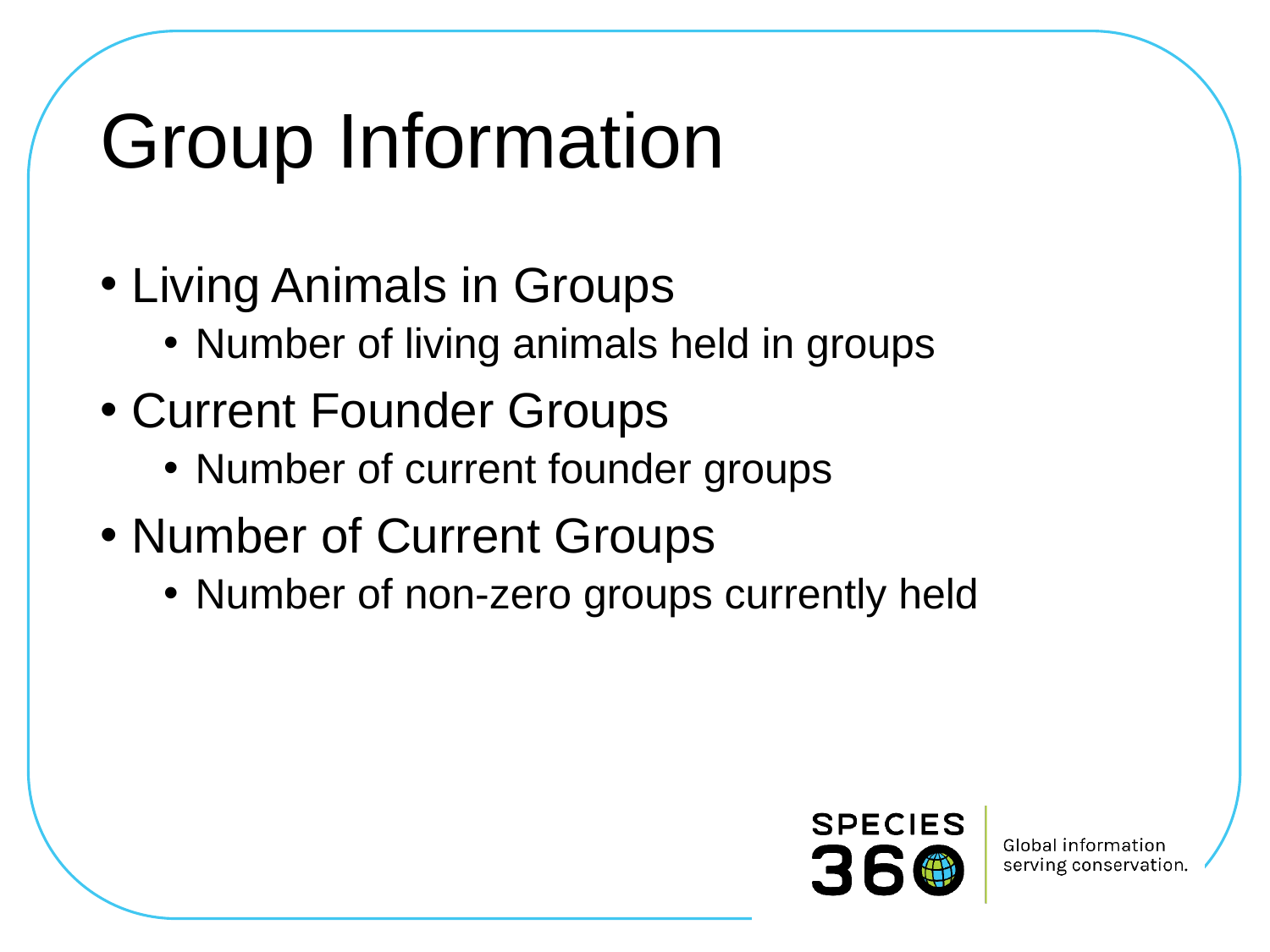

# Group Information
Living Animals in Groups
Number of living animals held in groups
Current Founder Groups
Number of current founder groups
Number of Current Groups
Number of non-zero groups currently held